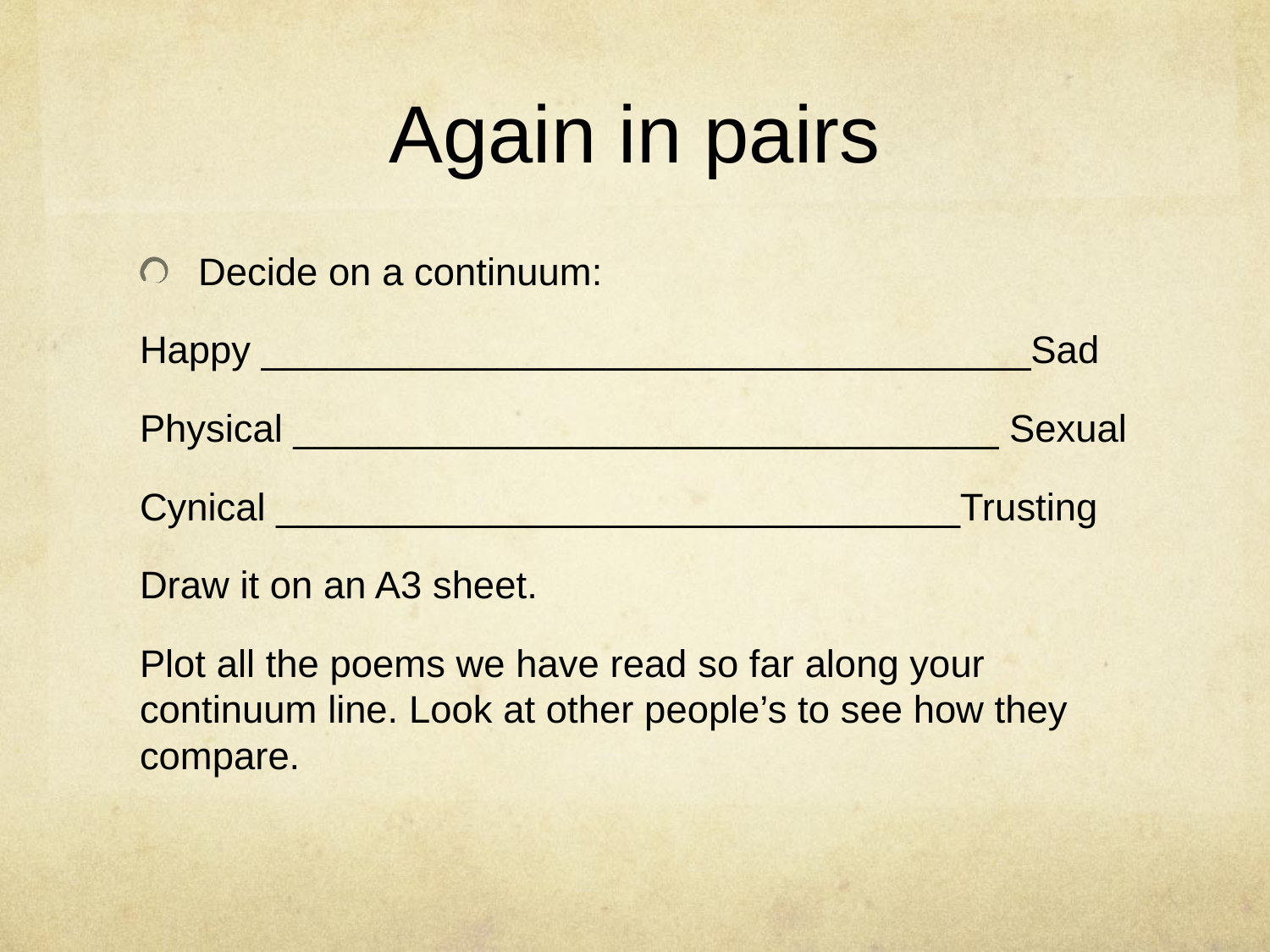

# Again in pairs
Decide on a continuum:
Happy ____________________________________Sad
Physical _________________________________ Sexual
Cynical ________________________________Trusting
Draw it on an A3 sheet.
Plot all the poems we have read so far along your continuum line. Look at other people’s to see how they compare.